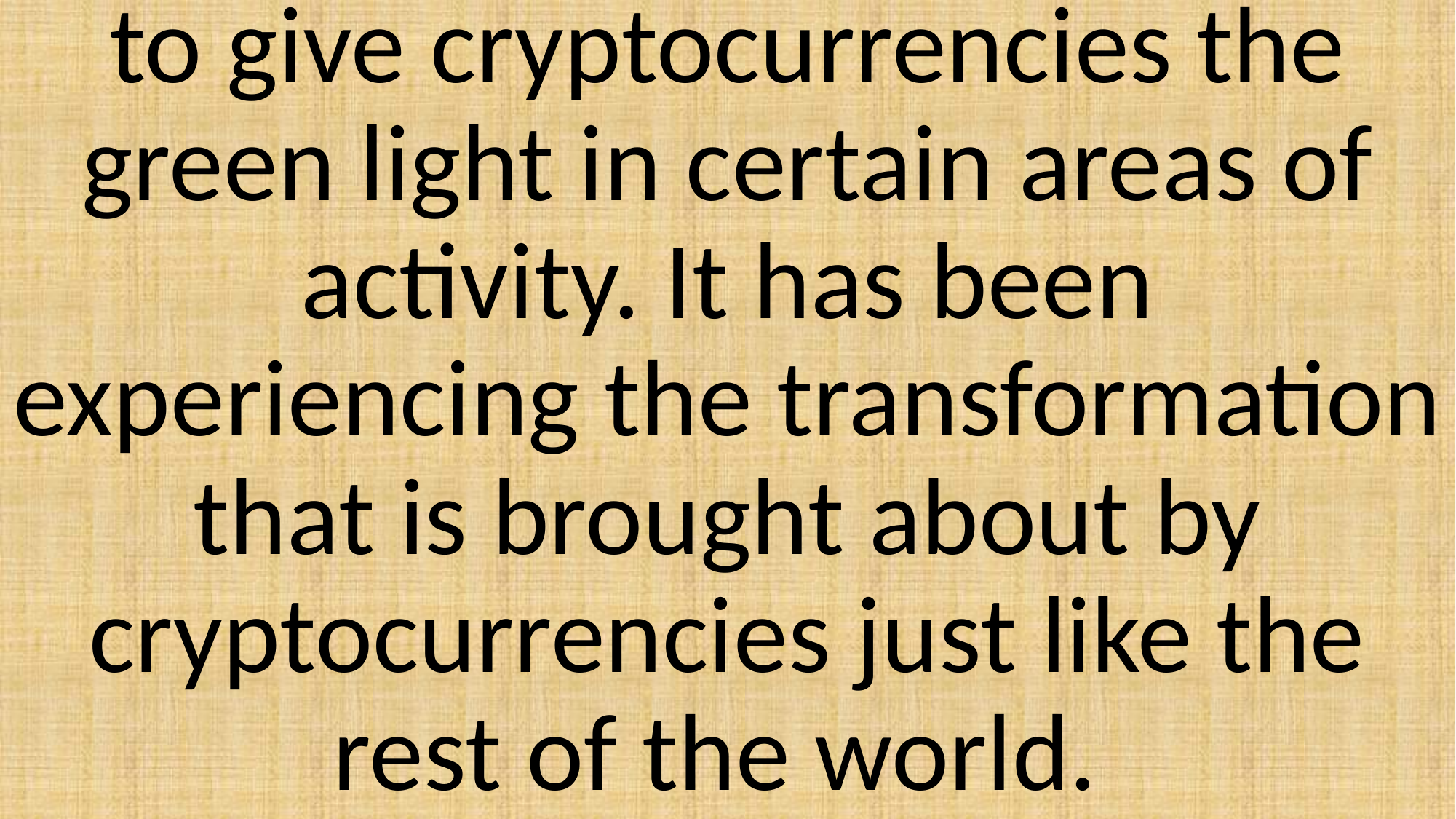

# Australia was the first country to give cryptocurrencies the green light in certain areas of activity. It has been experiencing the transformation that is brought about by cryptocurrencies just like the rest of the world.